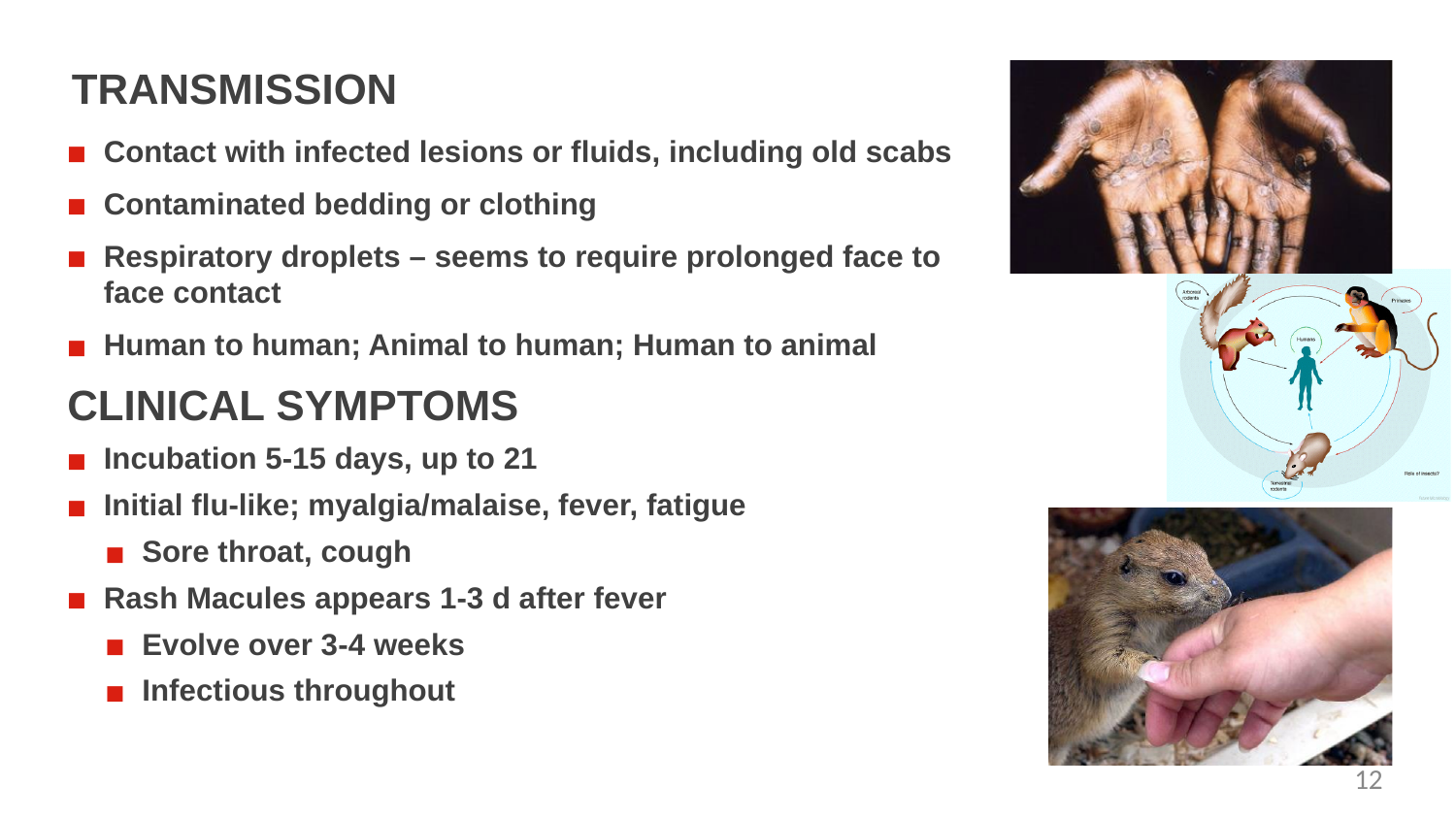

# TRANSMISSION

Contact with infected lesions or fluids, including old scabs
Contaminated bedding or clothing
Respiratory droplets – seems to require prolonged face to face contact
Human to human; Animal to human; Human to animal
CLINICAL SYMPTOMS
Incubation 5-15 days, up to 21
Initial flu-like; myalgia/malaise, fever, fatigue
Sore throat, cough
Rash Macules appears 1-3 d after fever
Evolve over 3-4 weeks
Infectious throughout

12